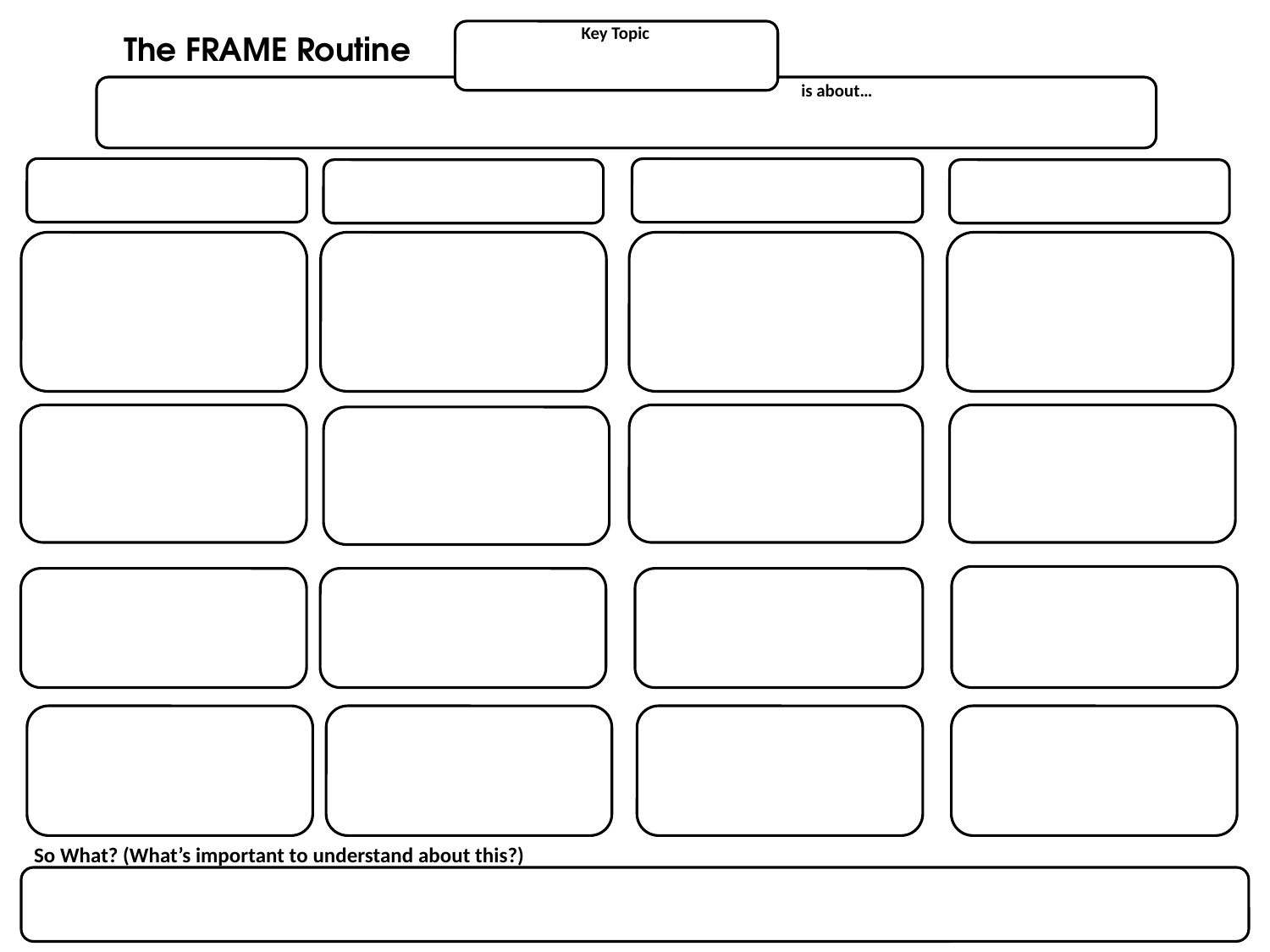

Key Topic

The FRAME Routine
is about…

So What? (What’s important to understand about this?)